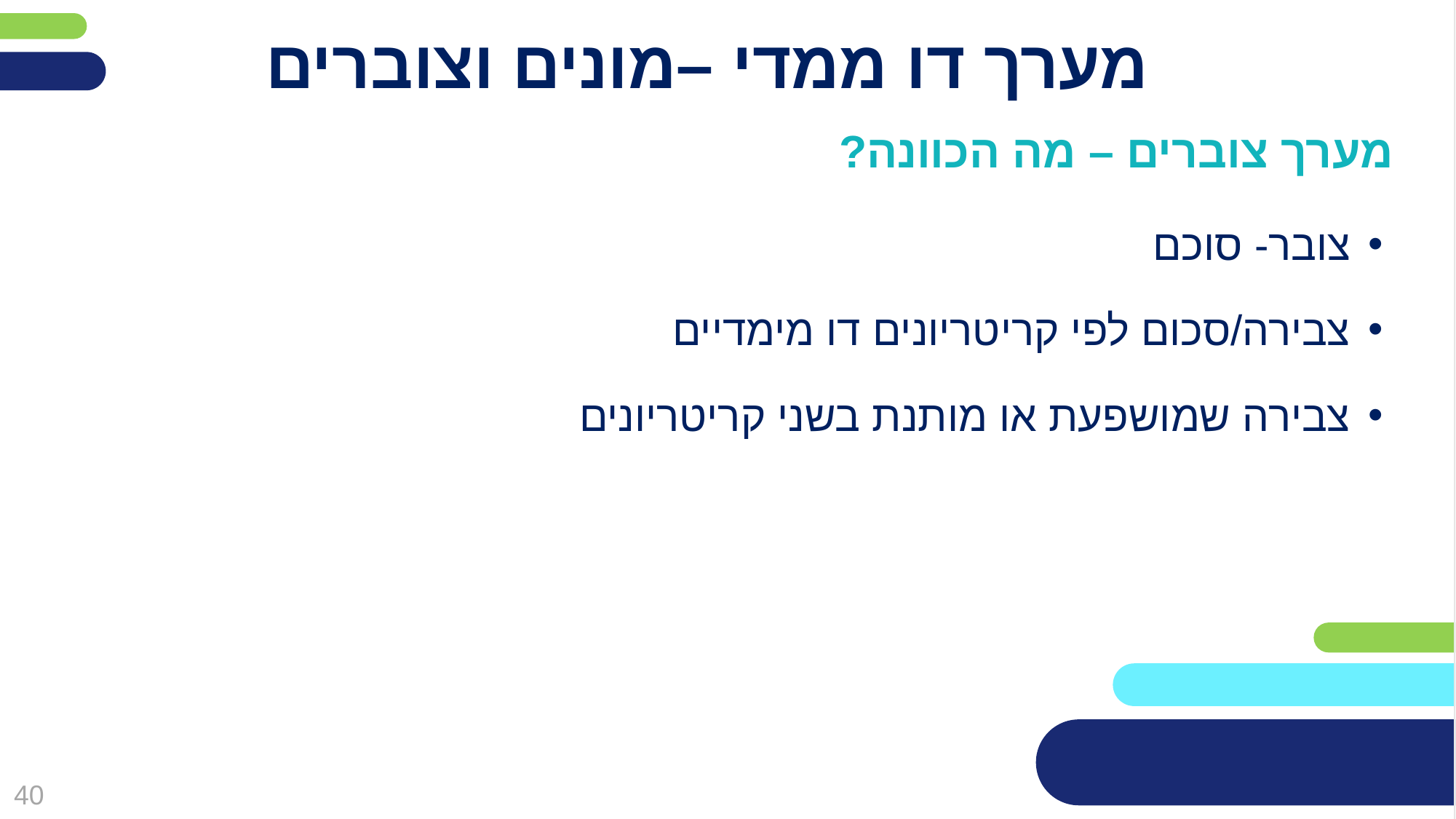

# מערך דו ממדי –מונים וצוברים
מערך צוברים – מה הכוונה?
צובר- סוכם
צבירה/סכום לפי קריטריונים דו מימדיים
צבירה שמושפעת או מותנת בשני קריטריונים